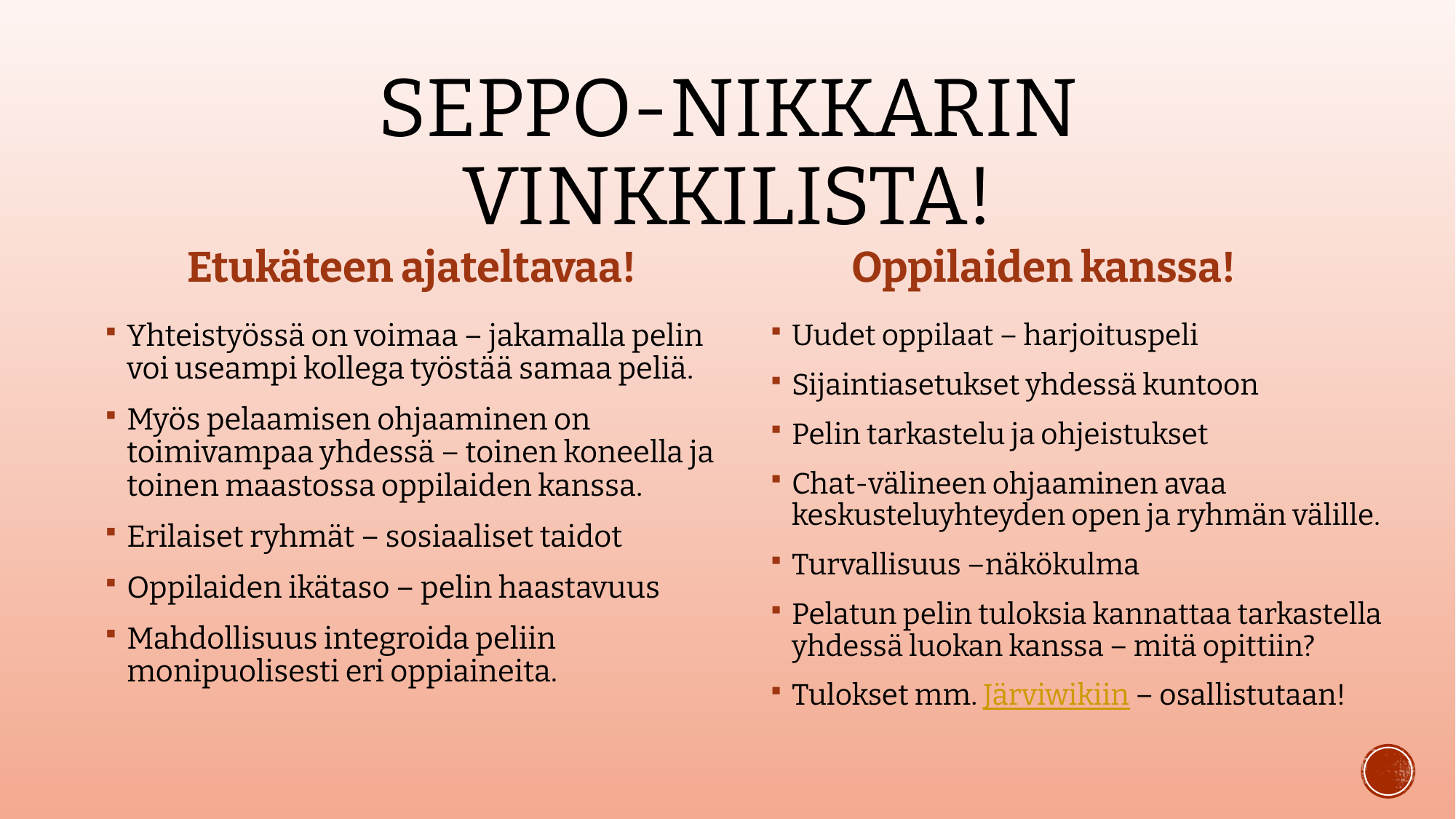

# Seppo-nikkarin vinkkilista!
Etukäteen ajateltavaa!
Oppilaiden kanssa!
Uudet oppilaat – harjoituspeli
Sijaintiasetukset yhdessä kuntoon
Pelin tarkastelu ja ohjeistukset
Chat-välineen ohjaaminen avaa keskusteluyhteyden open ja ryhmän välille.
Turvallisuus –näkökulma
Pelatun pelin tuloksia kannattaa tarkastella yhdessä luokan kanssa – mitä opittiin?
Tulokset mm. Järviwikiin – osallistutaan!

Yhteistyössä on voimaa – jakamalla pelin voi useampi kollega työstää samaa peliä.
Myös pelaamisen ohjaaminen on toimivampaa yhdessä – toinen koneella ja toinen maastossa oppilaiden kanssa.
Erilaiset ryhmät – sosiaaliset taidot
Oppilaiden ikätaso – pelin haastavuus
Mahdollisuus integroida peliin monipuolisesti eri oppiaineita.